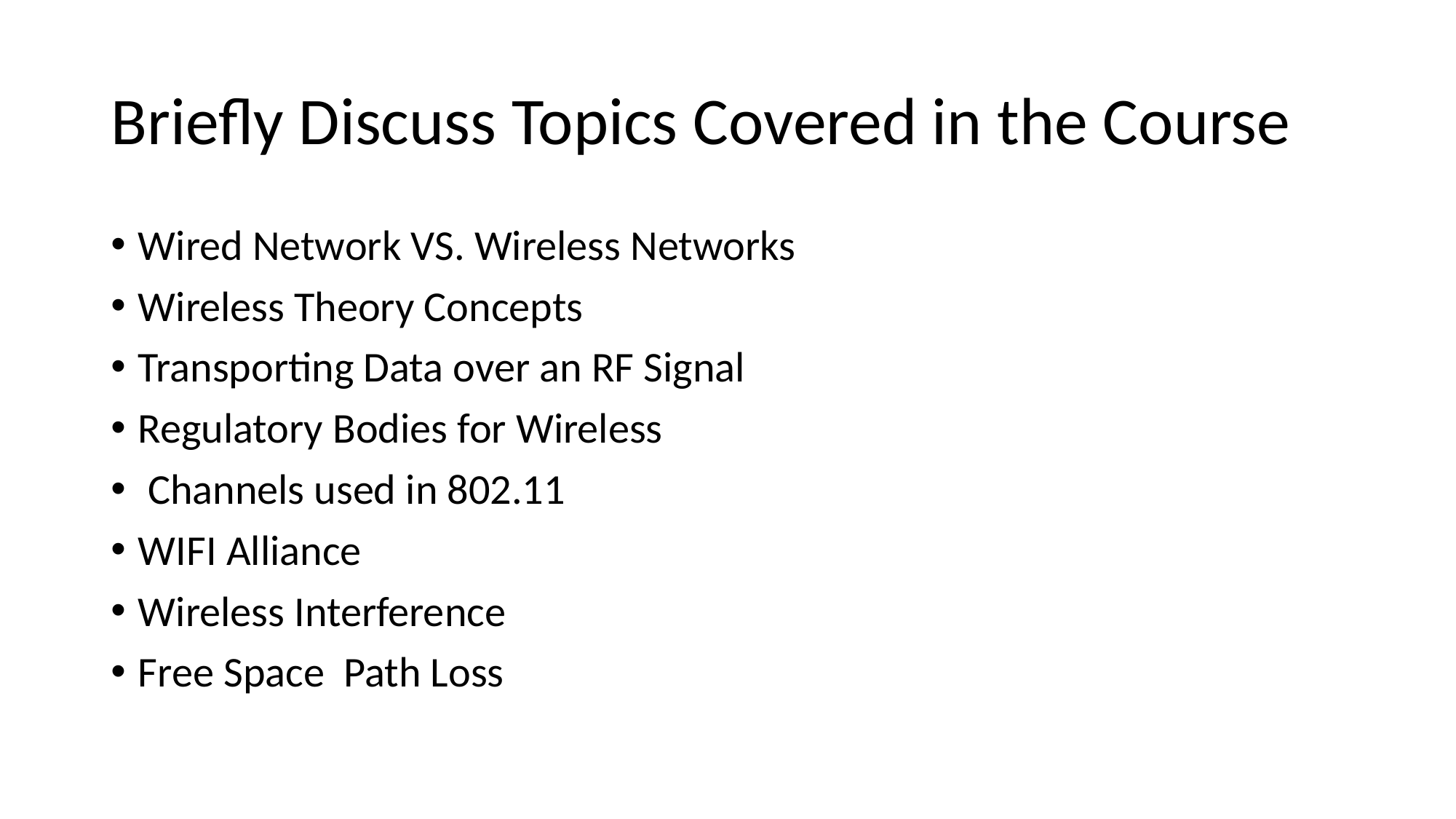

# Briefly Discuss Topics Covered in the Course
Wired Network VS. Wireless Networks
Wireless Theory Concepts
Transporting Data over an RF Signal
Regulatory Bodies for Wireless
 Channels used in 802.11
WIFI Alliance
Wireless Interference
Free Space  Path Loss